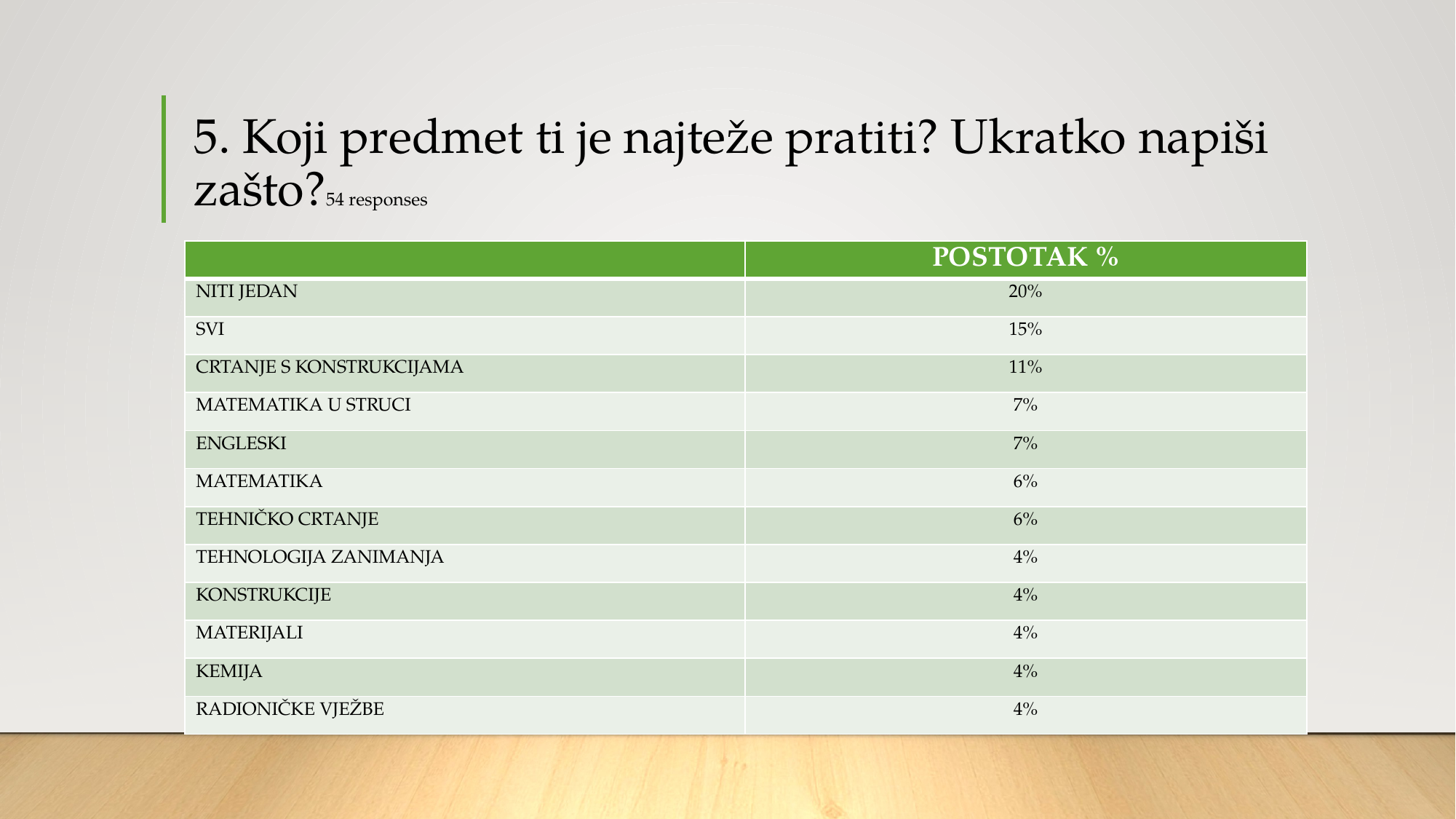

# 5. Koji predmet ti je najteže pratiti? Ukratko napiši zašto?54 responses
|  | POSTOTAK % |
| --- | --- |
| NITI JEDAN | 20% |
| SVI | 15% |
| CRTANJE S KONSTRUKCIJAMA | 11% |
| MATEMATIKA U STRUCI | 7% |
| ENGLESKI | 7% |
| MATEMATIKA | 6% |
| TEHNIČKO CRTANJE | 6% |
| TEHNOLOGIJA ZANIMANJA | 4% |
| KONSTRUKCIJE | 4% |
| MATERIJALI | 4% |
| KEMIJA | 4% |
| RADIONIČKE VJEŽBE | 4% |